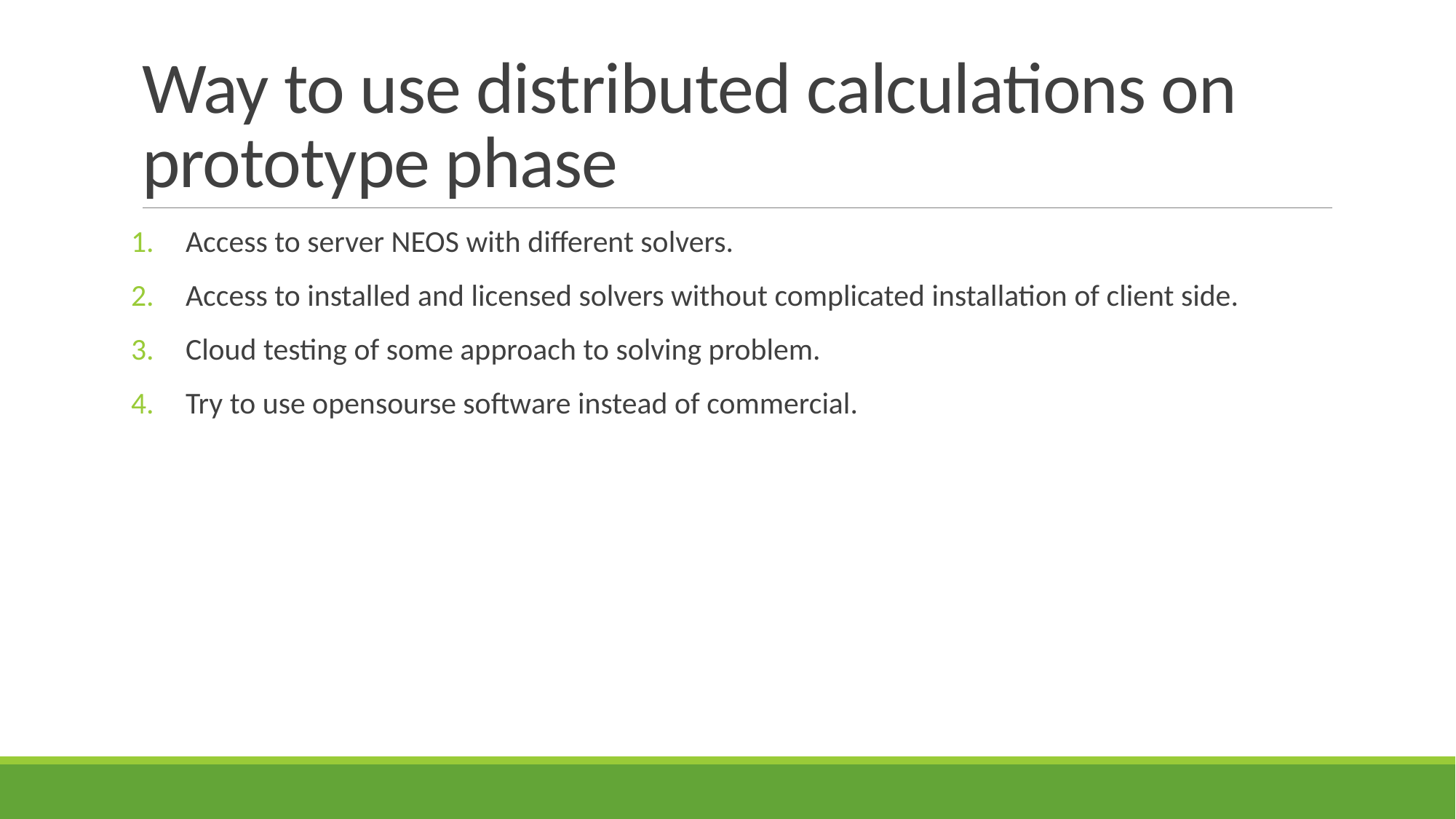

# Way to use distributed calculations on prototype phase
Access to server NEOS with different solvers.
Access to installed and licensed solvers without complicated installation of client side.
Cloud testing of some approach to solving problem.
Try to use opensourse software instead of commercial.